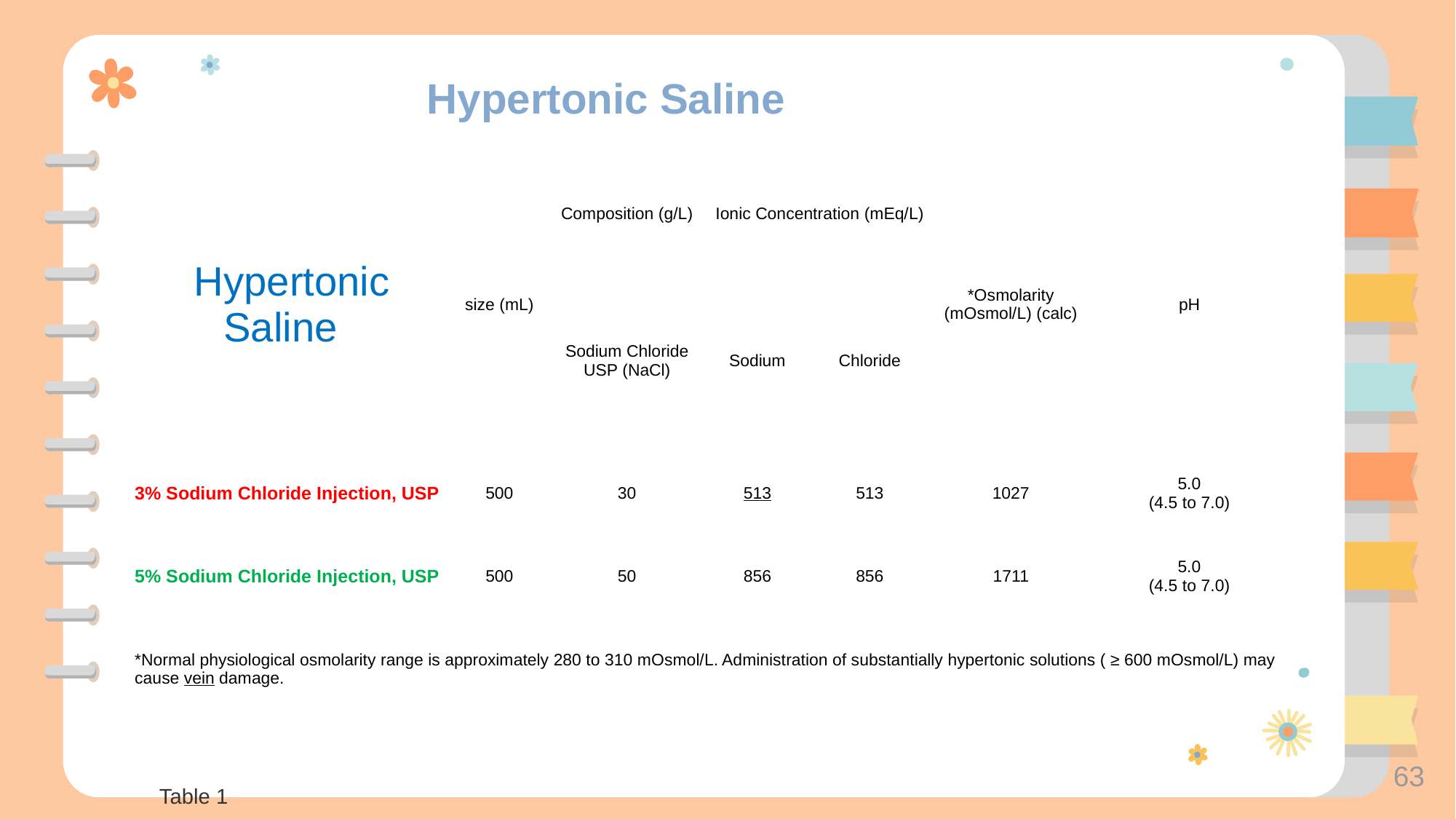

Hypertonic Saline
| Hypertonic Saline | size (mL) | Composition (g/L) | Ionic Concentration (mEq/L) |  | \*Osmolarity (mOsmol/L) (calc) | pH |
| --- | --- | --- | --- | --- | --- | --- |
|  |  | Sodium Chloride USP (NaCl) | Sodium | Chloride |  |  |
| 3% Sodium Chloride Injection, USP | 500 | 30 | 513 | 513 | 1027 | 5.0 (4.5 to 7.0) |
| 5% Sodium Chloride Injection, USP | 500 | 50 | 856 | 856 | 1711 | 5.0 (4.5 to 7.0) |
| \*Normal physiological osmolarity range is approximately 280 to 310 mOsmol/L. Administration of substantially hypertonic solutions ( ≥ 600 mOsmol/L) may cause vein damage. |  |  |  |  |  |  |
63
Table 1